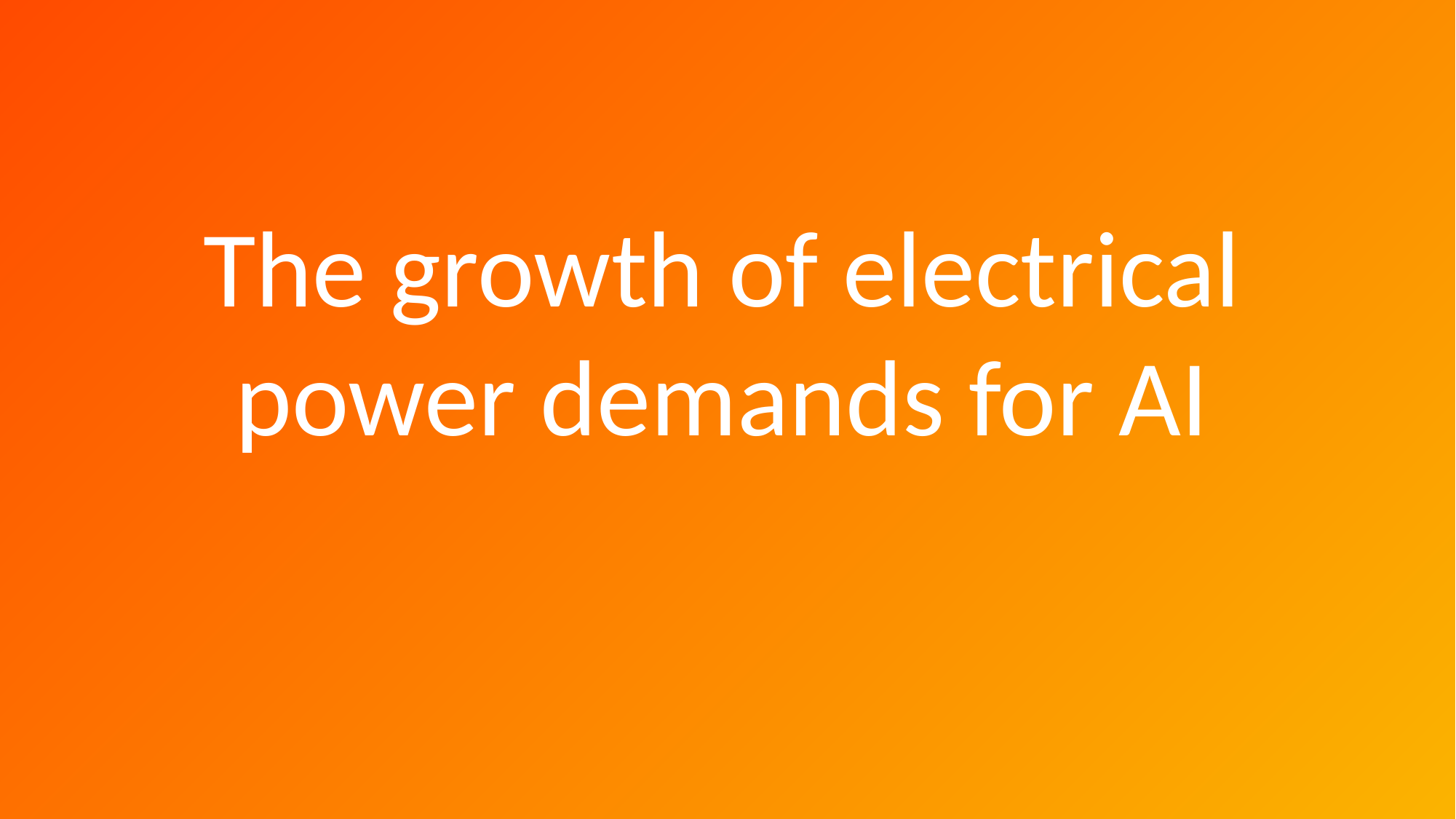

The growth of electrical power demands for AI